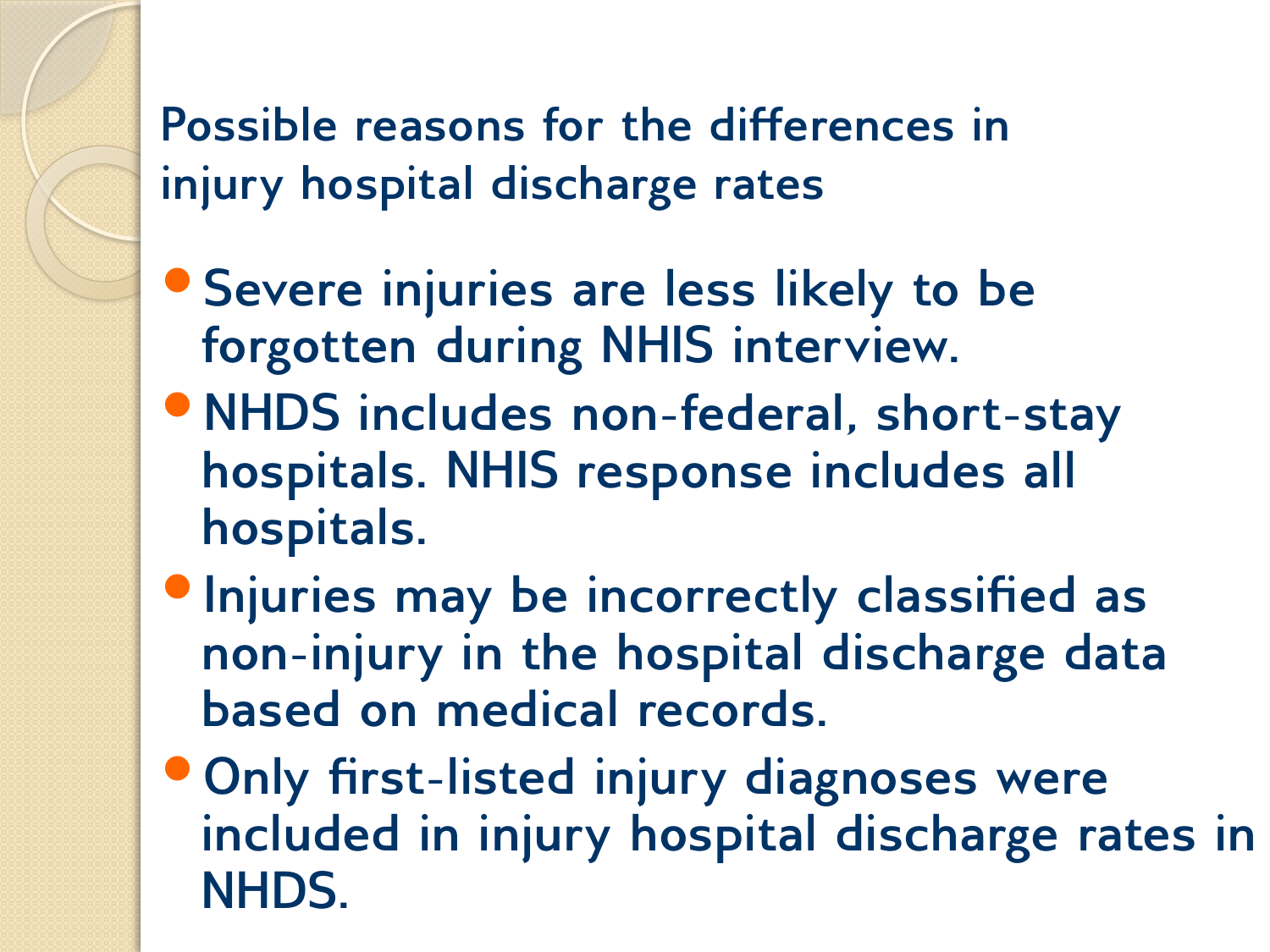

# Possible reasons for the differences in injury hospital discharge rates
Severe injuries are less likely to be forgotten during NHIS interview.
NHDS includes non-federal, short-stay hospitals. NHIS response includes all hospitals.
Injuries may be incorrectly classified as non-injury in the hospital discharge data based on medical records.
Only first-listed injury diagnoses were included in injury hospital discharge rates in NHDS.